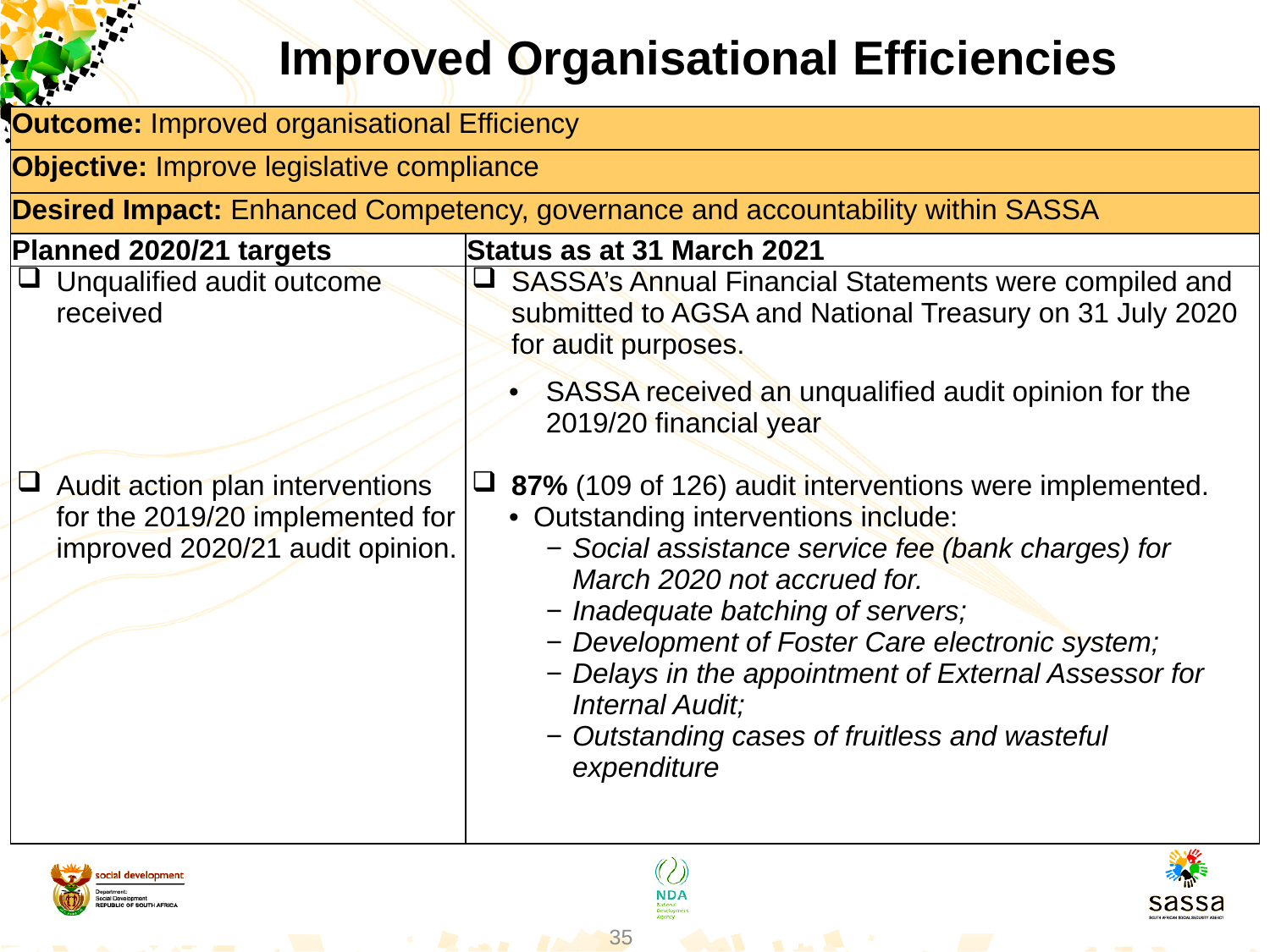

Improved Organisational Efficiencies
| Outcome: Improved organisational Efficiency |  |
| --- | --- |
| Objective: Improve legislative compliance |  |
| Desired Impact: Enhanced Competency, governance and accountability within SASSA |  |
| Planned 2020/21 targets | Status as at 31 March 2021 |
| Unqualified audit outcome received Audit action plan interventions for the 2019/20 implemented for improved 2020/21 audit opinion. | SASSA’s Annual Financial Statements were compiled and submitted to AGSA and National Treasury on 31 July 2020 for audit purposes. SASSA received an unqualified audit opinion for the 2019/20 financial year 87% (109 of 126) audit interventions were implemented. Outstanding interventions include: Social assistance service fee (bank charges) for March 2020 not accrued for. Inadequate batching of servers; Development of Foster Care electronic system; Delays in the appointment of External Assessor for Internal Audit; Outstanding cases of fruitless and wasteful expenditure |
35